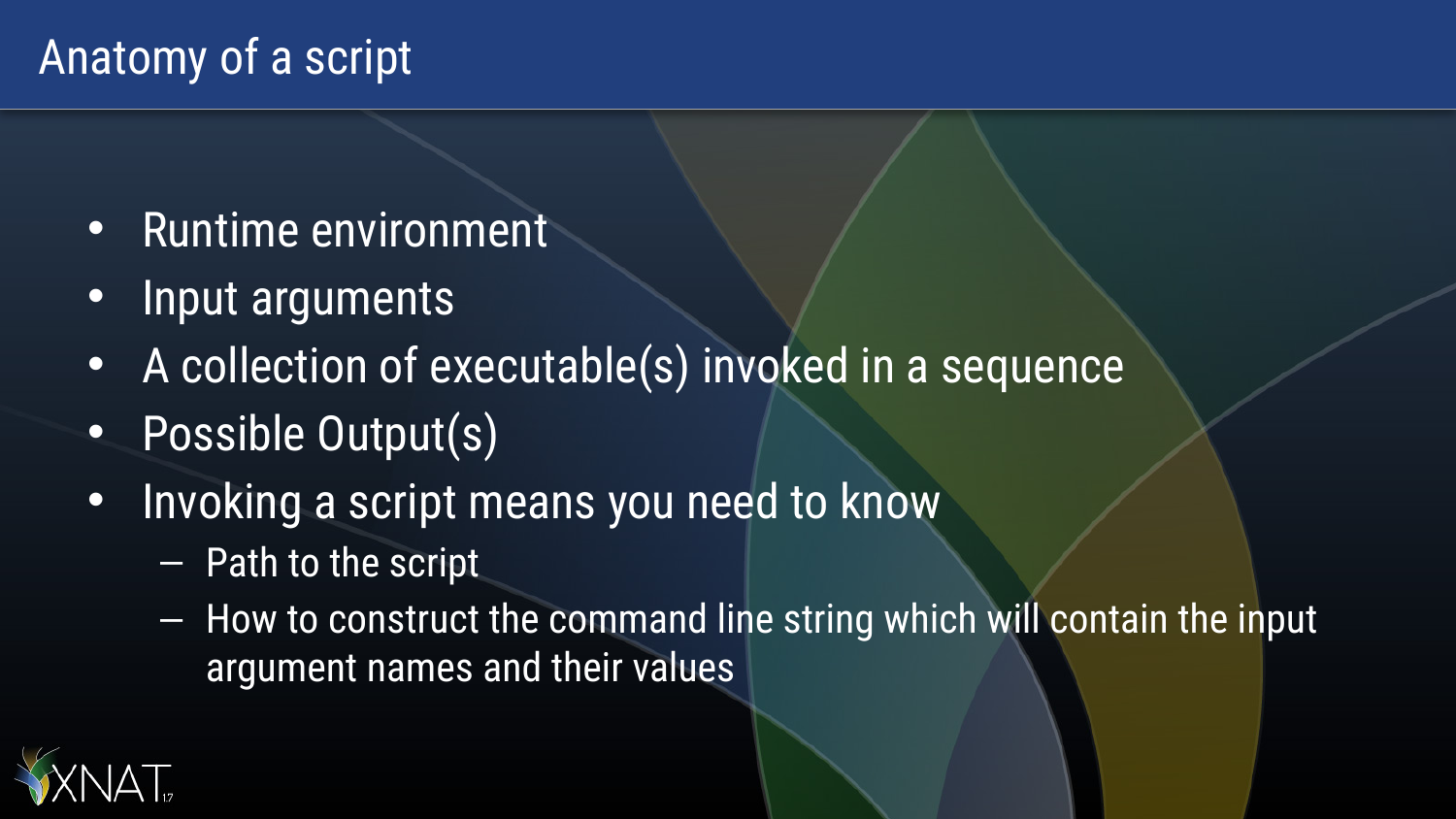

# Anatomy of a script
Runtime environment
Input arguments
A collection of executable(s) invoked in a sequence
Possible Output(s)
Invoking a script means you need to know
Path to the script
How to construct the command line string which will contain the input argument names and their values